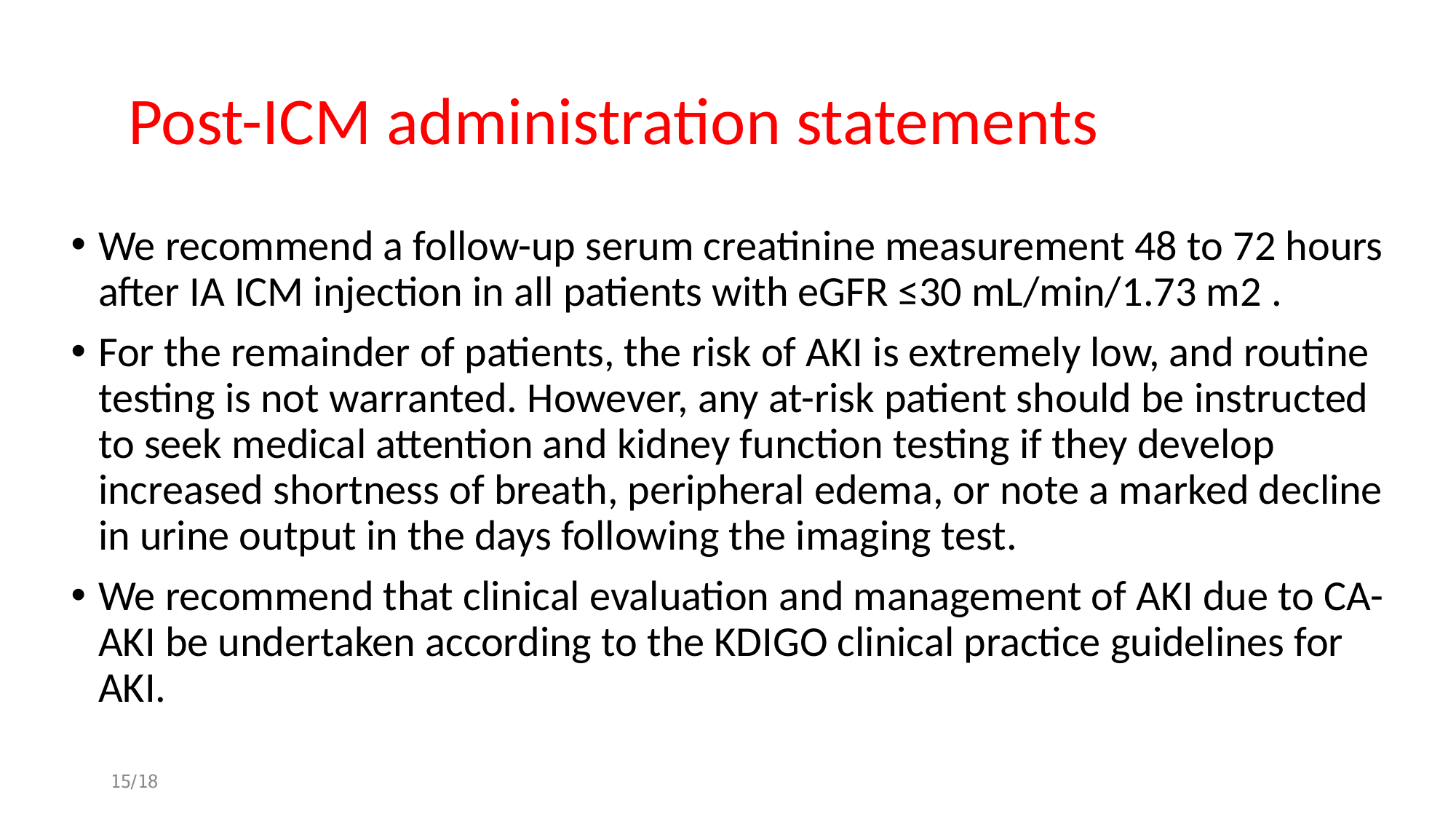

# Post-ICM administration statements
We recommend a follow-up serum creatinine measurement 48 to 72 hours after IA ICM injection in all patients with eGFR ≤30 mL/min/1.73 m2 .
For the remainder of patients, the risk of AKI is extremely low, and routine testing is not warranted. However, any at-risk patient should be instructed to seek medical attention and kidney function testing if they develop increased shortness of breath, peripheral edema, or note a marked decline in urine output in the days following the imaging test.
We recommend that clinical evaluation and management of AKI due to CA-AKI be undertaken according to the KDIGO clinical practice guidelines for AKI.
18/15